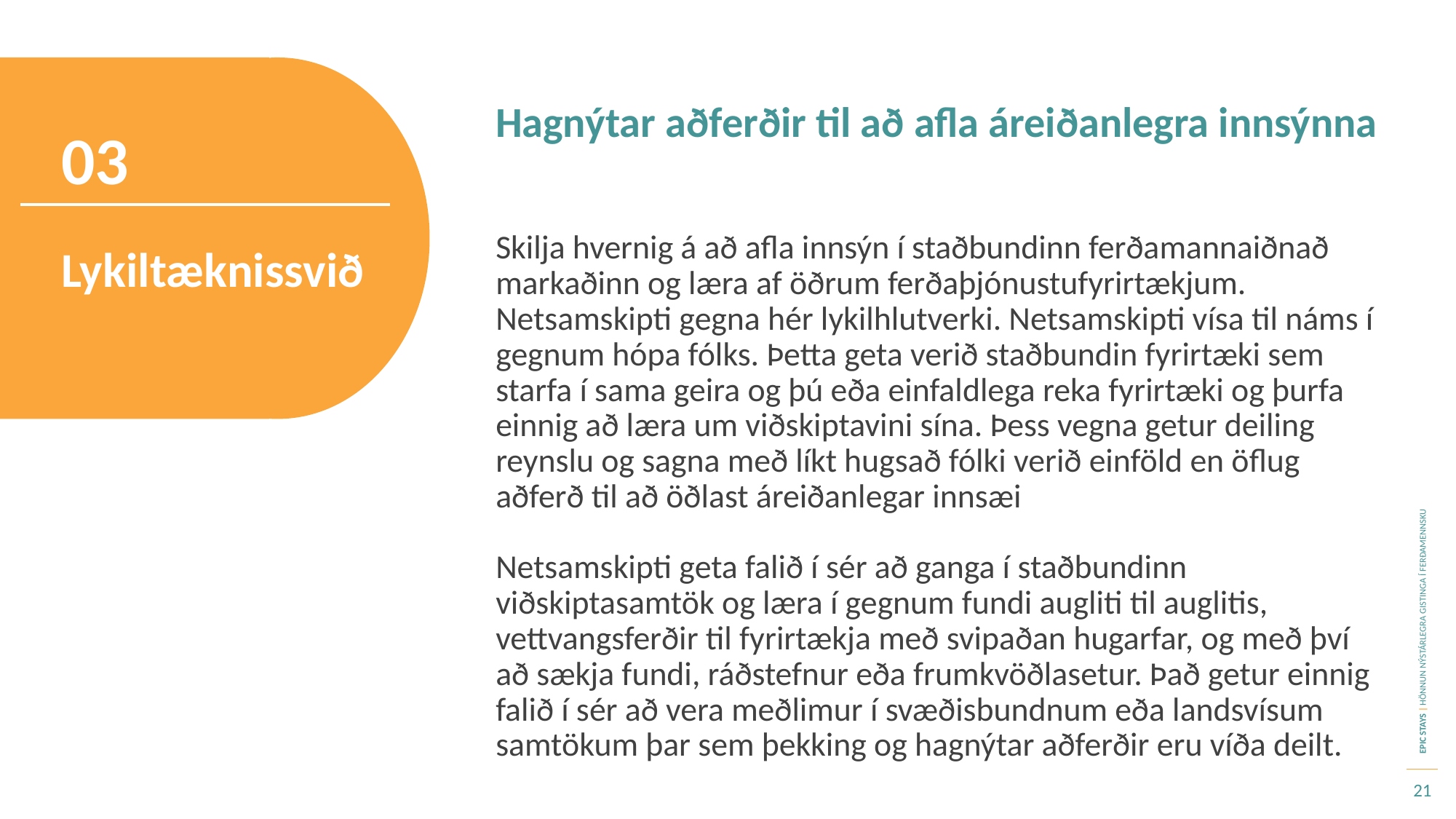

Hagnýtar aðferðir til að afla áreiðanlegra innsýnna

03
Skilja hvernig á að afla innsýn í staðbundinn ferðamannaiðnað
markaðinn og læra af öðrum ferðaþjónustufyrirtækjum.  Netsamskipti gegna hér lykilhlutverki. Netsamskipti vísa til náms í gegnum hópa fólks. Þetta geta verið staðbundin fyrirtæki sem starfa í sama geira og þú eða einfaldlega reka fyrirtæki og þurfa einnig að læra um viðskiptavini sína. Þess vegna getur deiling reynslu og sagna með líkt hugsað fólki verið einföld en öflug
aðferð til að öðlast áreiðanlegar innsæi

Netsamskipti geta falið í sér að ganga í staðbundinn viðskiptasamtök og læra í gegnum fundi augliti til auglitis, vettvangsferðir til fyrirtækja með svipaðan hugarfar, og með því að sækja fundi, ráðstefnur eða frumkvöðlasetur. Það getur einnig falið í sér að vera meðlimur í svæðisbundnum eða landsvísum samtökum þar sem þekking og hagnýtar aðferðir eru víða deilt.

Lykiltæknissvið
21